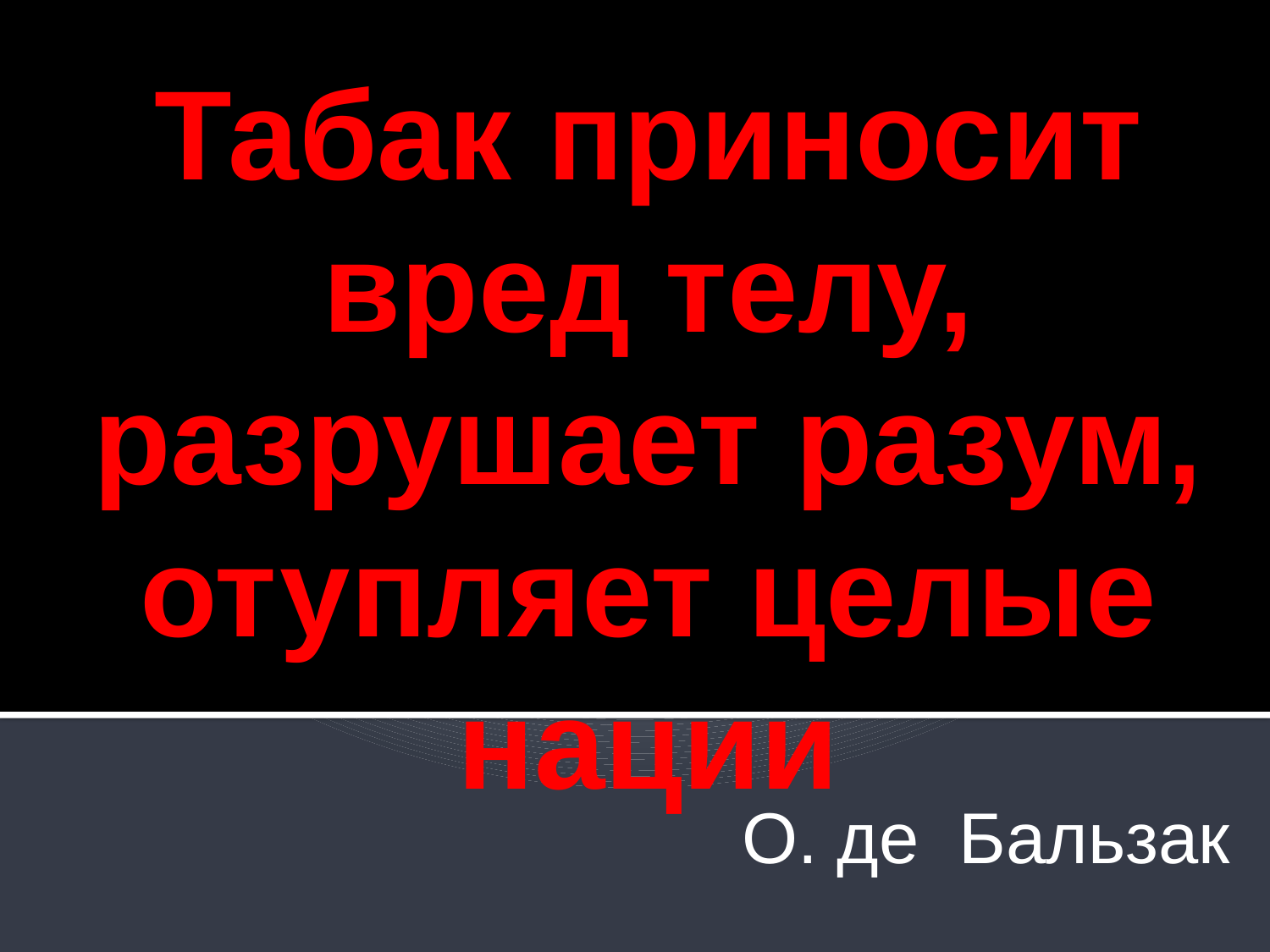

# Табак приносит вред телу, разрушает разум, отупляет целые нации
                             О. де  Бальзак